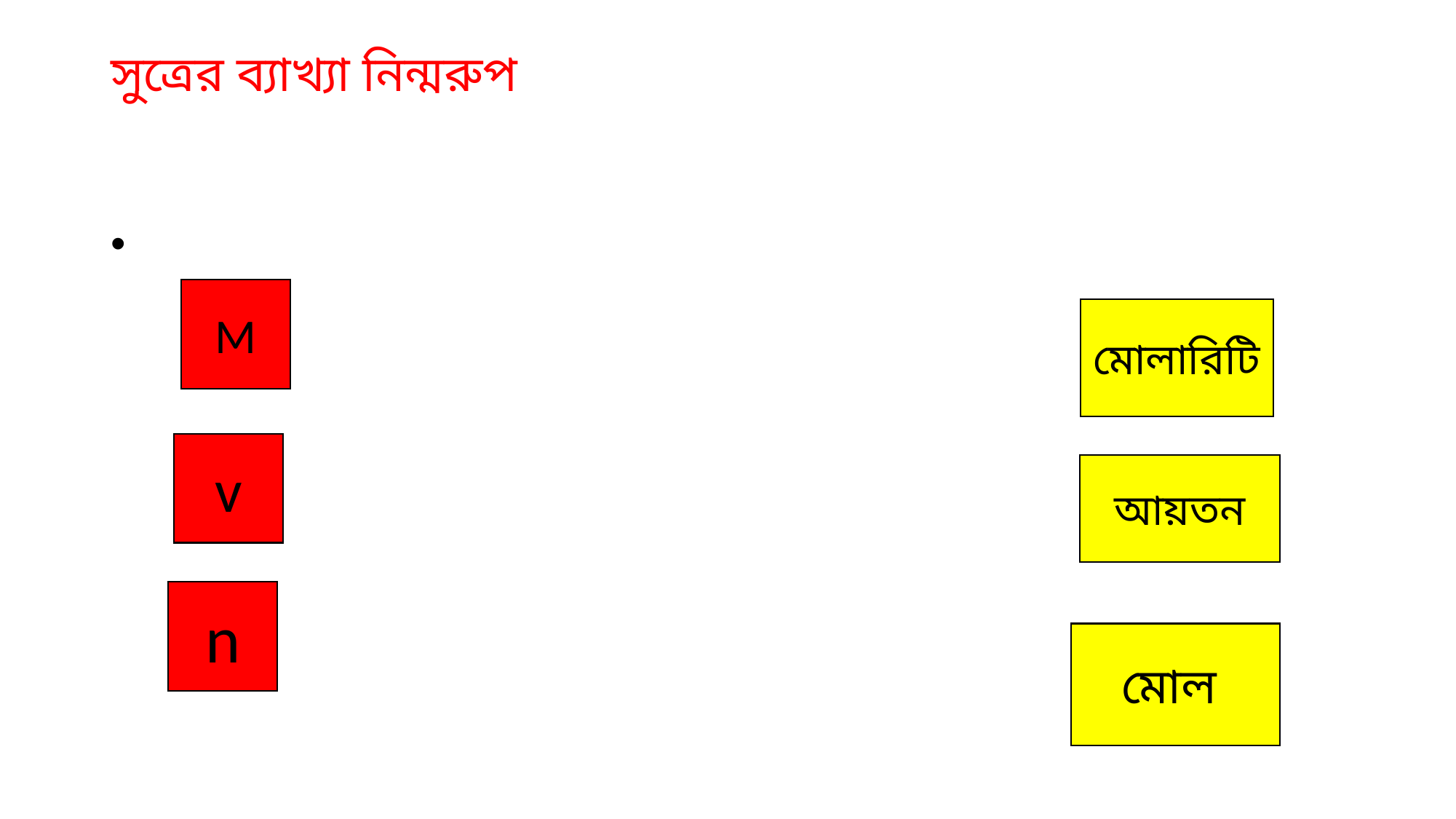

# সুত্রের ব্যাখ্যা নিন্মরুপ

M
মোলারিটি
v
আয়তন
n
মোল